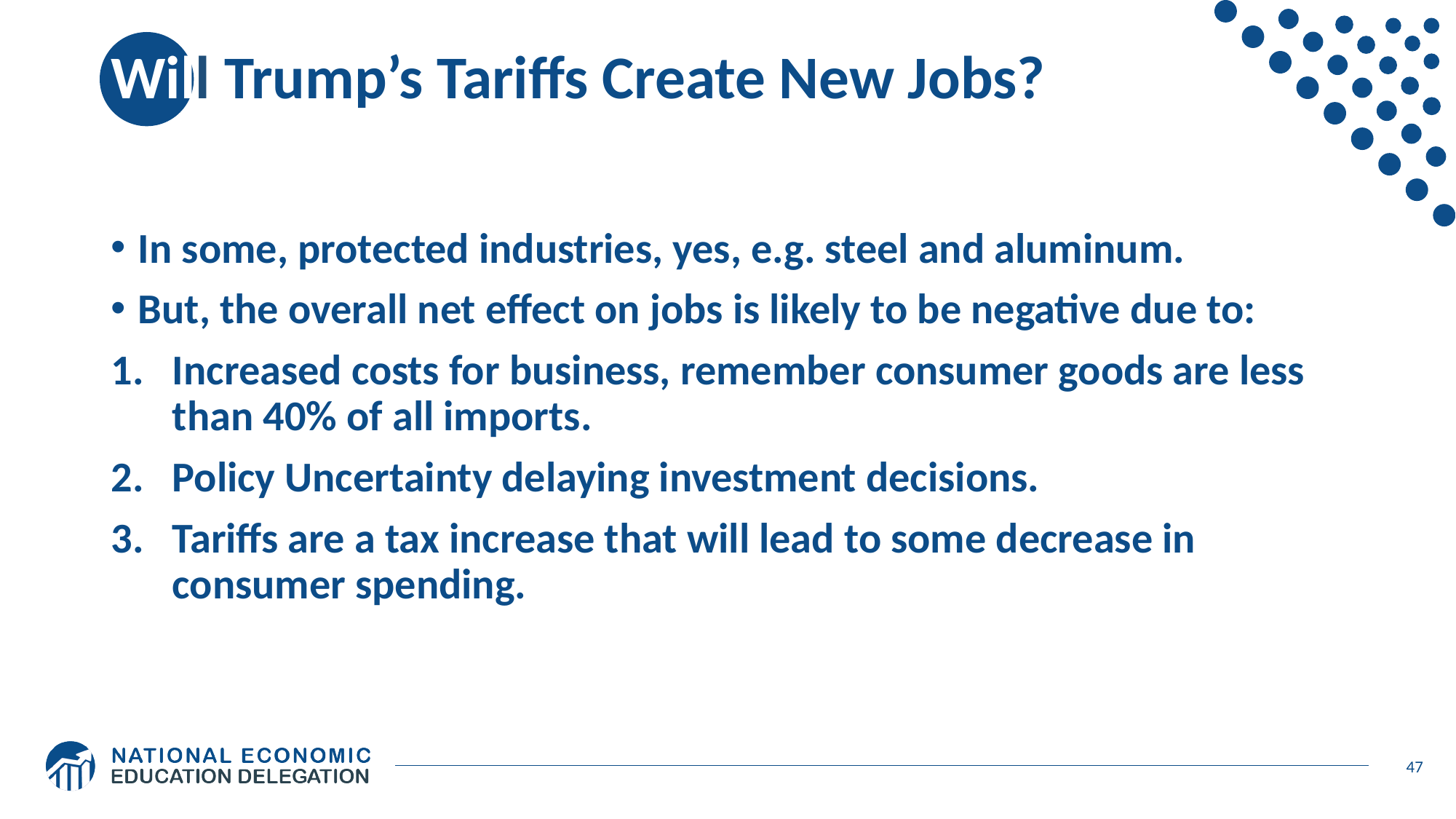

# Will Trump’s Tariffs Create New Jobs?
In some, protected industries, yes, e.g. steel and aluminum.
But, the overall net effect on jobs is likely to be negative due to:
Increased costs for business, remember consumer goods are less than 40% of all imports.
Policy Uncertainty delaying investment decisions.
Tariffs are a tax increase that will lead to some decrease in consumer spending.

47